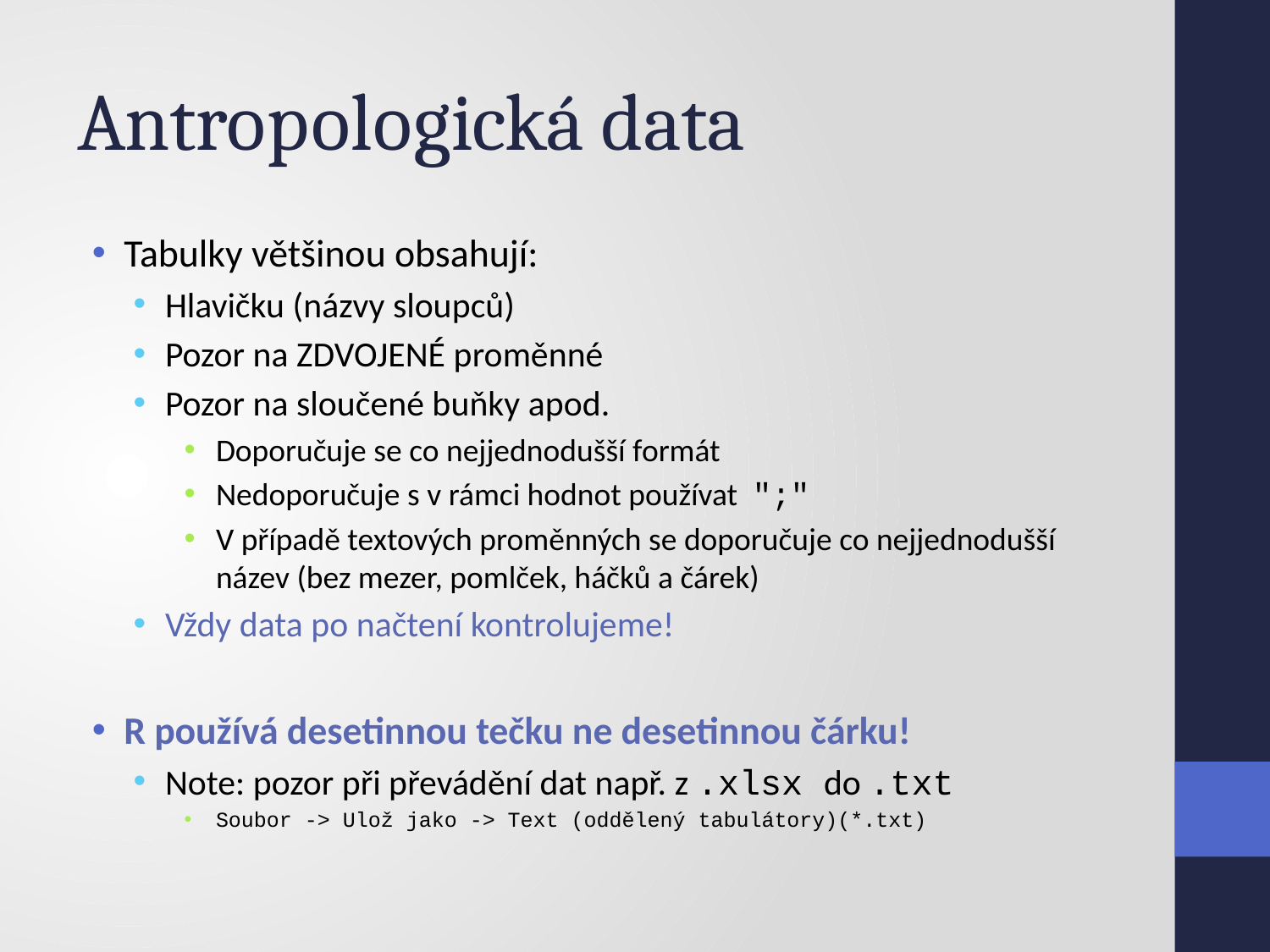

# Antropologická data
Tabulky většinou obsahují:
Hlavičku (názvy sloupců)
Pozor na ZDVOJENÉ proměnné
Pozor na sloučené buňky apod.
Doporučuje se co nejjednodušší formát
Nedoporučuje s v rámci hodnot používat  ";"
V případě textových proměnných se doporučuje co nejjednodušší název (bez mezer, pomlček, háčků a čárek)
Vždy data po načtení kontrolujeme!

R používá desetinnou tečku ne desetinnou čárku!
Note: pozor při převádění dat např. z .xlsx do .txt
Soubor -> Ulož jako -> Text (oddělený tabulátory)(*.txt)